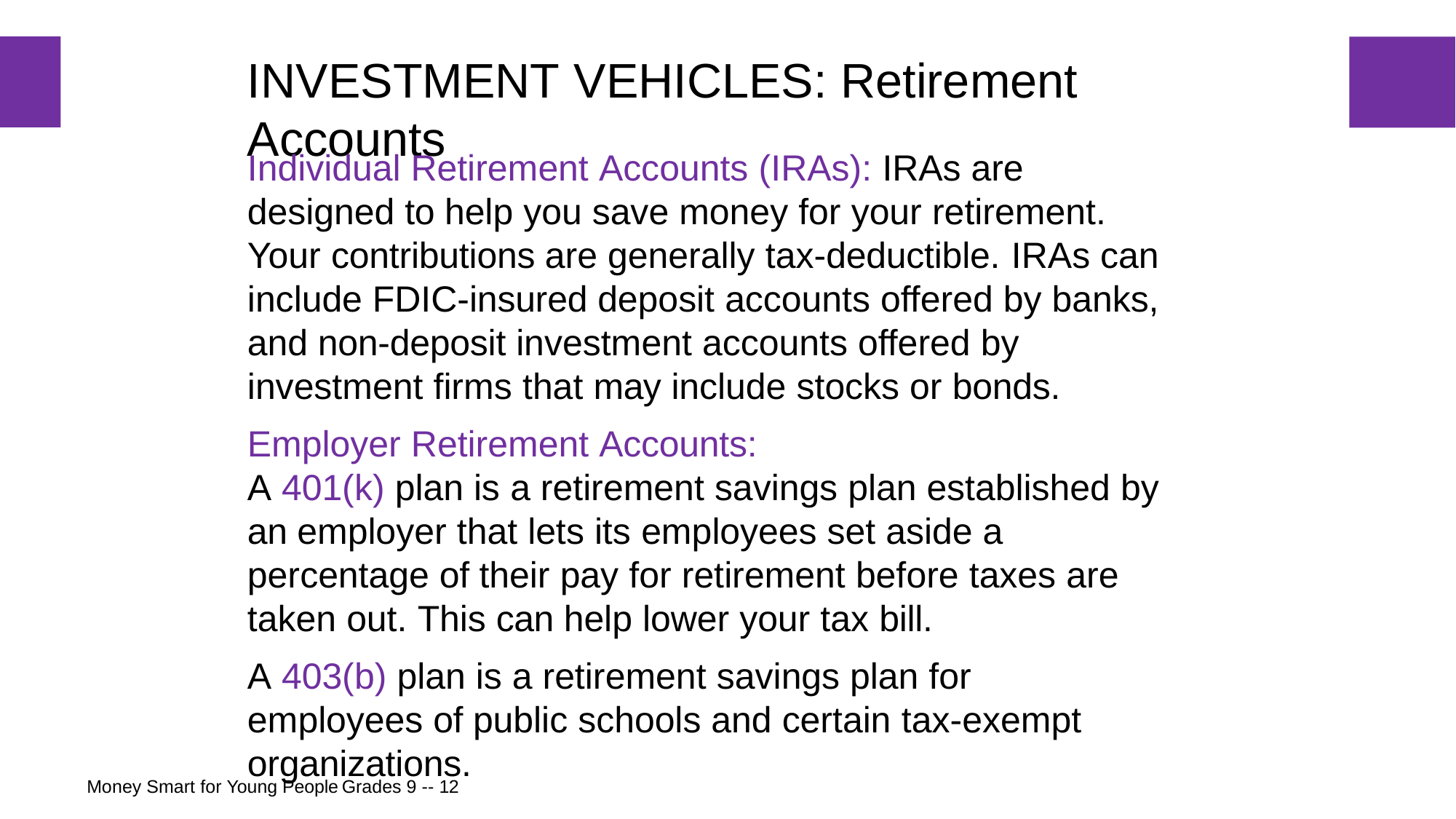

# INVESTMENT VEHICLES: Retirement Accounts
17
Individual Retirement Accounts (IRAs): IRAs are designed to help you save money for your retirement. Your contributions are generally tax-deductible.	IRAs can include FDIC-insured deposit accounts offered by banks, and non-deposit investment accounts offered by investment firms that may include stocks or bonds.
Employer Retirement Accounts:
A 401(k) plan is a retirement savings plan established by an employer that lets its employees set aside a percentage of their pay for retirement before taxes are taken out. This can help lower your tax bill.
A 403(b) plan is a retirement savings plan for employees of public schools and certain tax-exempt organizations.
Money Smart for Young People	Grades 9 -- 12